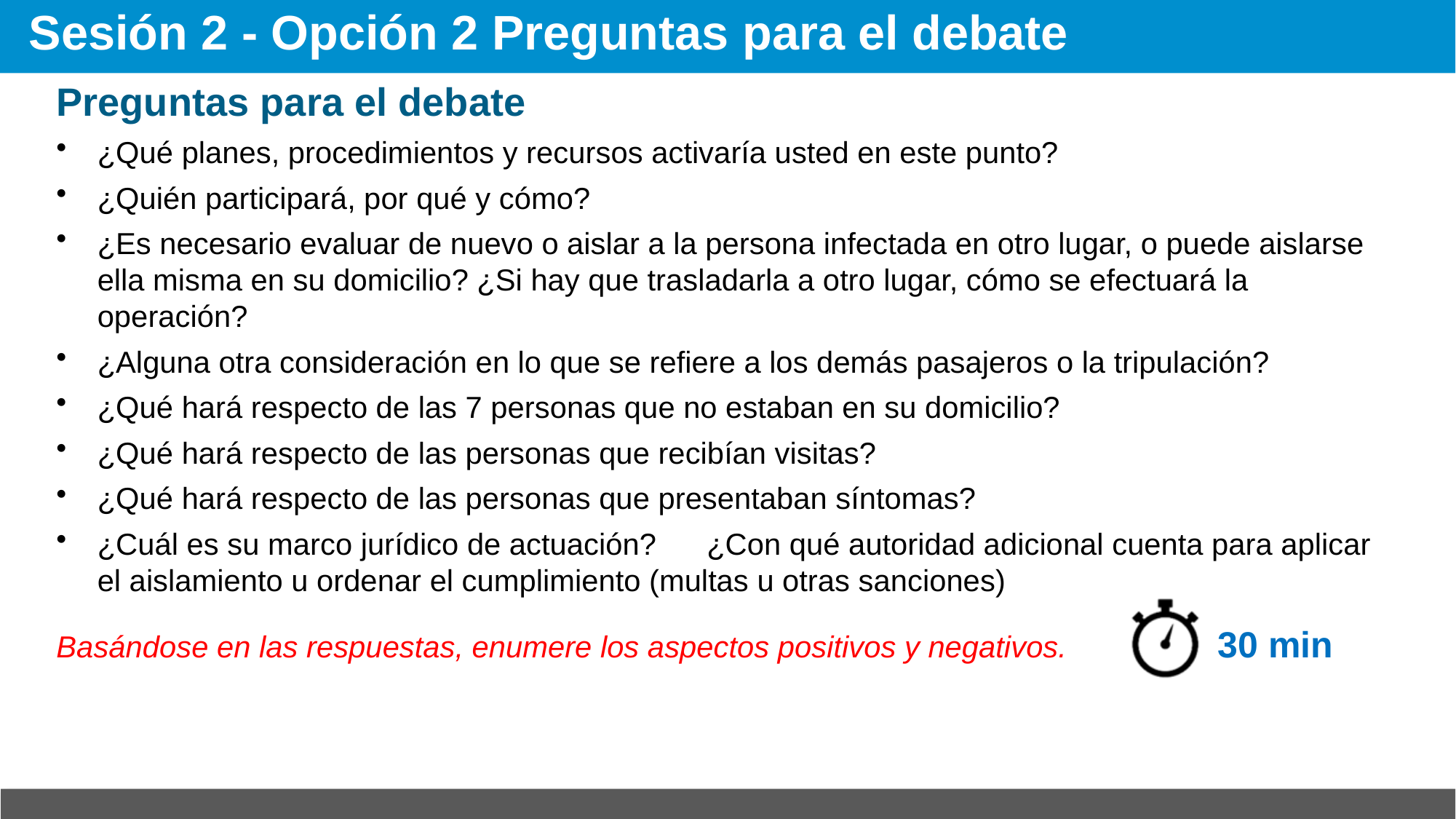

# Sesión 2 - Opción 2 Preguntas para el debate
Preguntas para el debate
¿Qué planes, procedimientos y recursos activaría usted en este punto?
¿Quién participará, por qué y cómo?
¿Es necesario evaluar de nuevo o aislar a la persona infectada en otro lugar, o puede aislarse ella misma en su domicilio? ¿Si hay que trasladarla a otro lugar, cómo se efectuará la operación?
¿Alguna otra consideración en lo que se refiere a los demás pasajeros o la tripulación?
¿Qué hará respecto de las 7 personas que no estaban en su domicilio?
¿Qué hará respecto de las personas que recibían visitas?
¿Qué hará respecto de las personas que presentaban síntomas?
¿Cuál es su marco jurídico de actuación?	¿Con qué autoridad adicional cuenta para aplicar el aislamiento u ordenar el cumplimiento (multas u otras sanciones)
Basándose en las respuestas, enumere los aspectos positivos y negativos.                  30 min